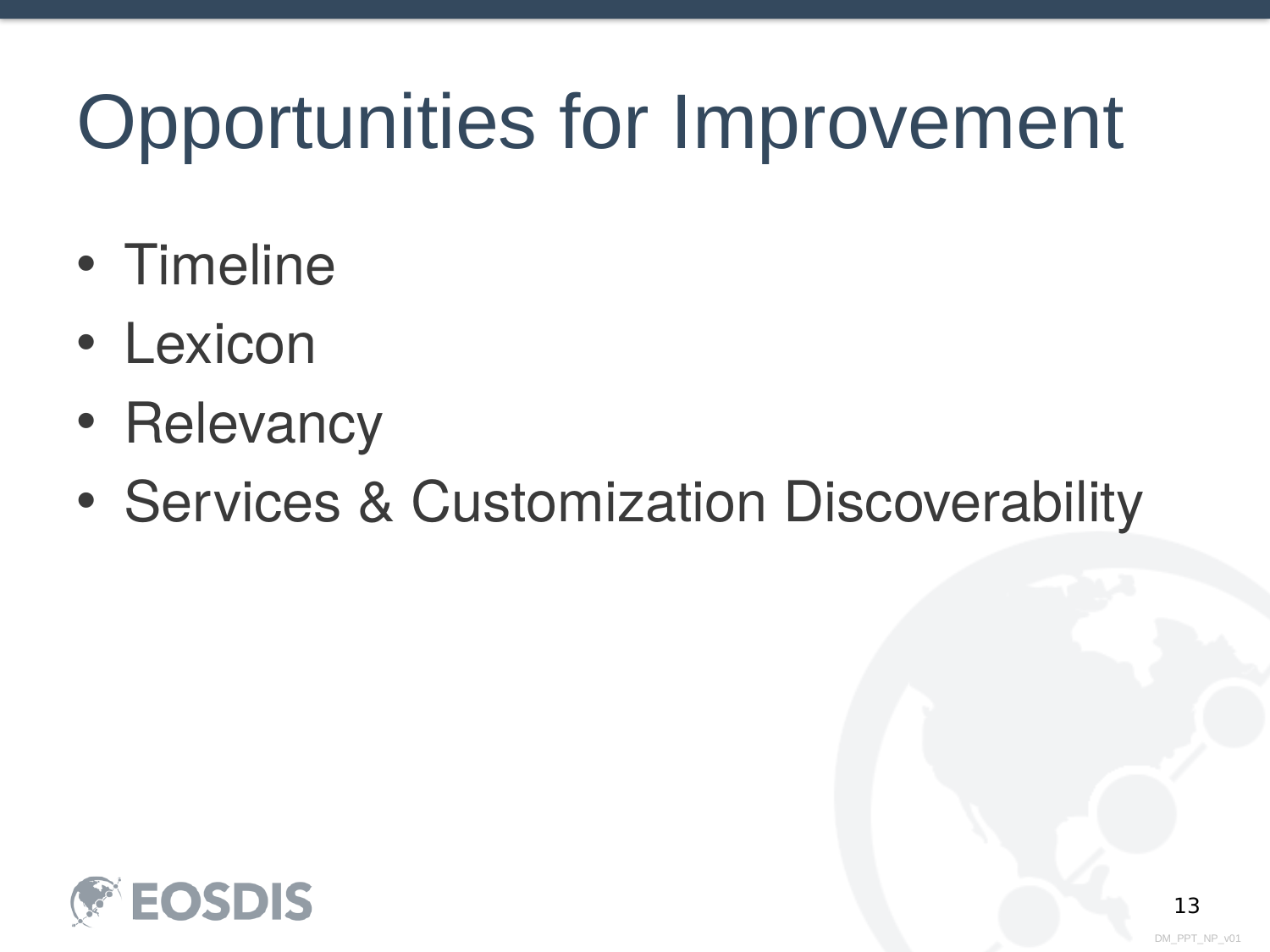

# Opportunities for Improvement
Timeline
Lexicon
Relevancy
Services & Customization Discoverability